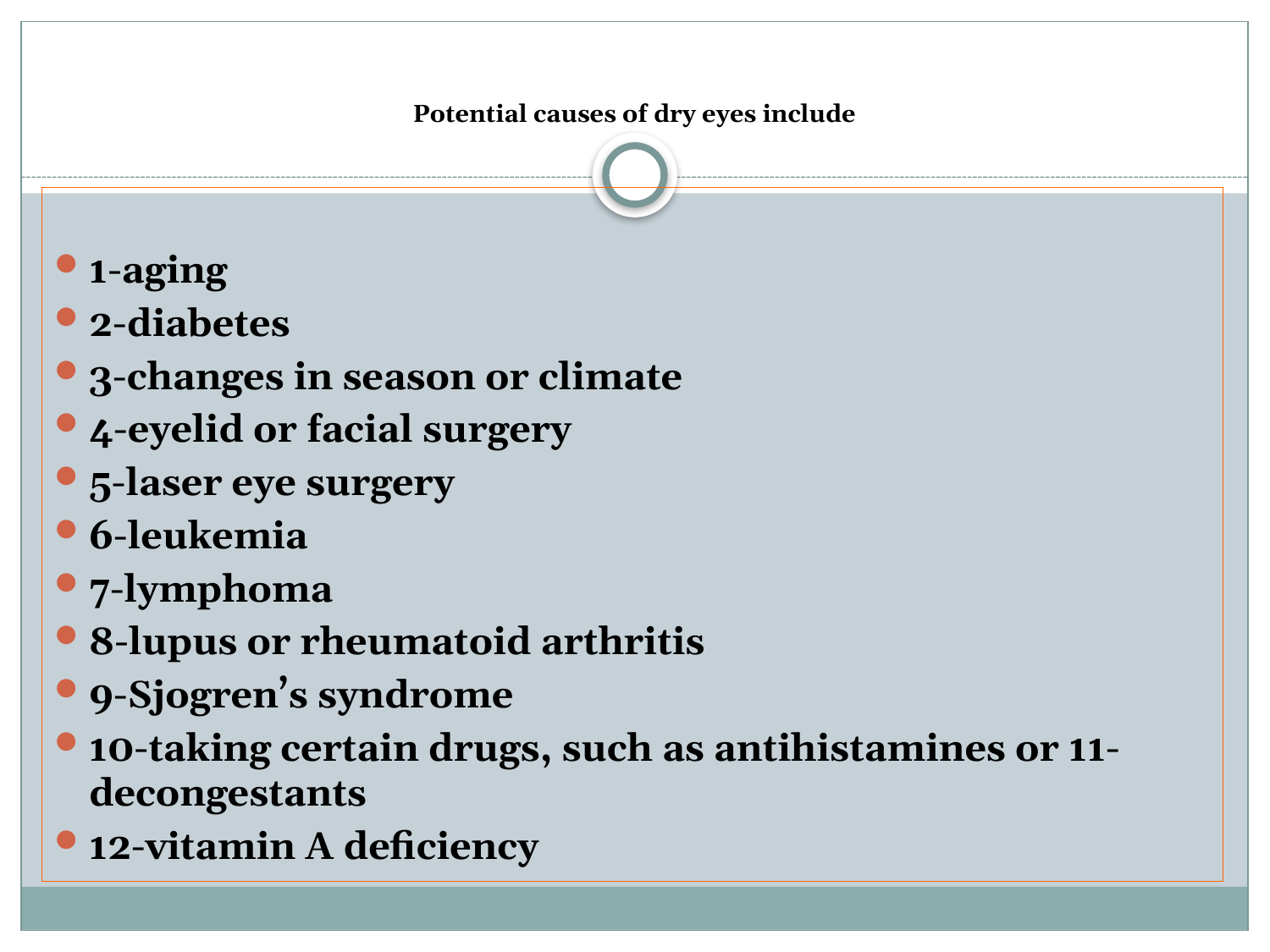

# Potential causes of dry eyes include

1-aging
2-diabetes
3-changes in season or climate
4-eyelid or facial surgery
5-laser eye surgery
6-leukemia
7-lymphoma
8-lupus or rheumatoid arthritis
9-Sjogren’s syndrome
10-taking certain drugs, such as antihistamines or 11-decongestants
12-vitamin A deficiency